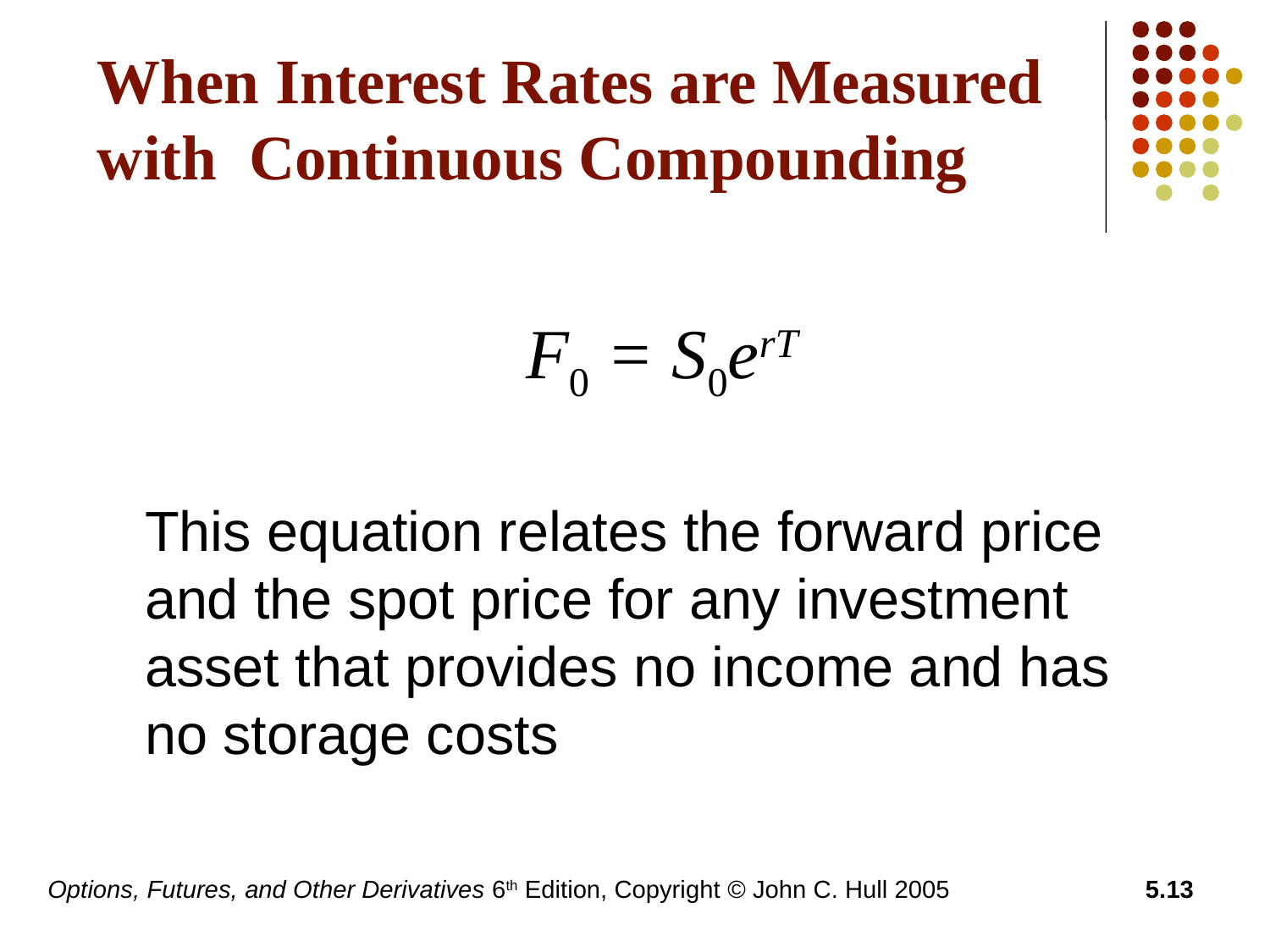

# When Interest Rates are Measured with  Continuous Compounding

				F0 = S0erT

	This equation relates the forward price and the spot price for any investment asset that provides no income and has no storage costs
Options, Futures, and Other Derivatives 6th Edition, Copyright © John C. Hull 2005

5.13